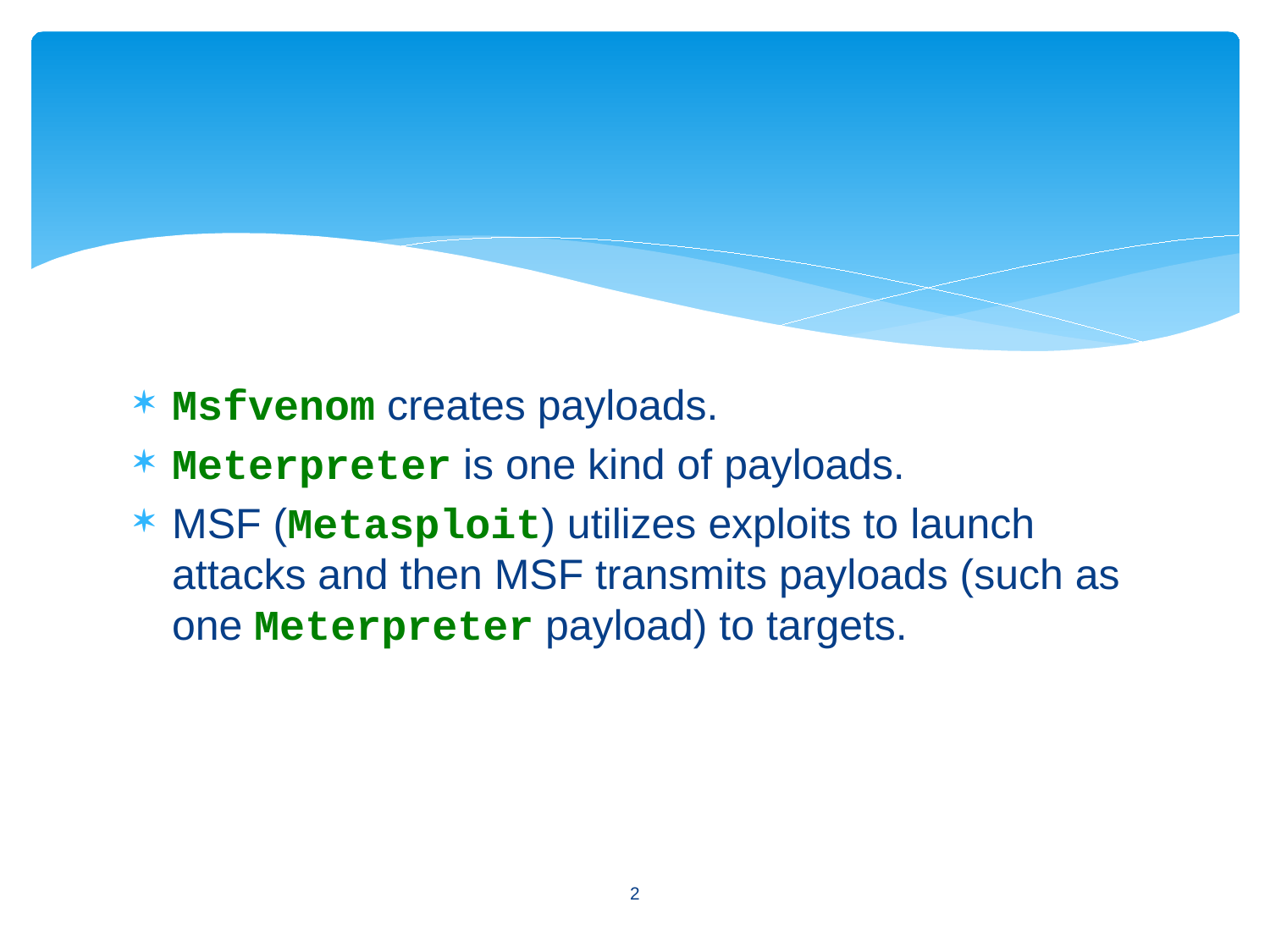

#
Msfvenom creates payloads.
Meterpreter is one kind of payloads.
MSF (Metasploit) utilizes exploits to launch attacks and then MSF transmits payloads (such as one Meterpreter payload) to targets.
2